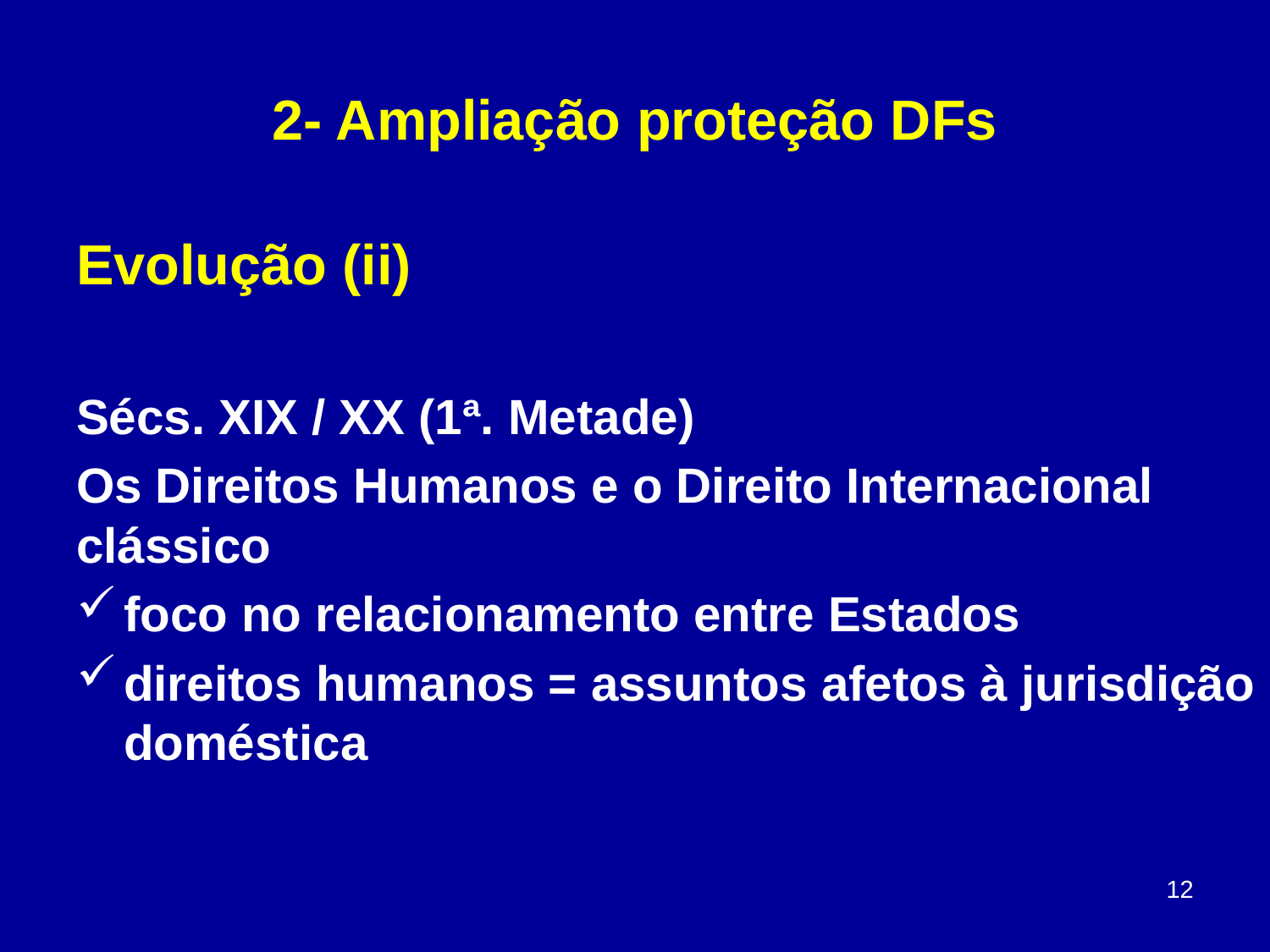

# 2- Ampliação proteção DFs
Evolução (ii)

Sécs. XIX / XX (1ª. Metade)
Os Direitos Humanos e o Direito Internacional clássico
foco no relacionamento entre Estados
direitos humanos = assuntos afetos à jurisdição doméstica
12